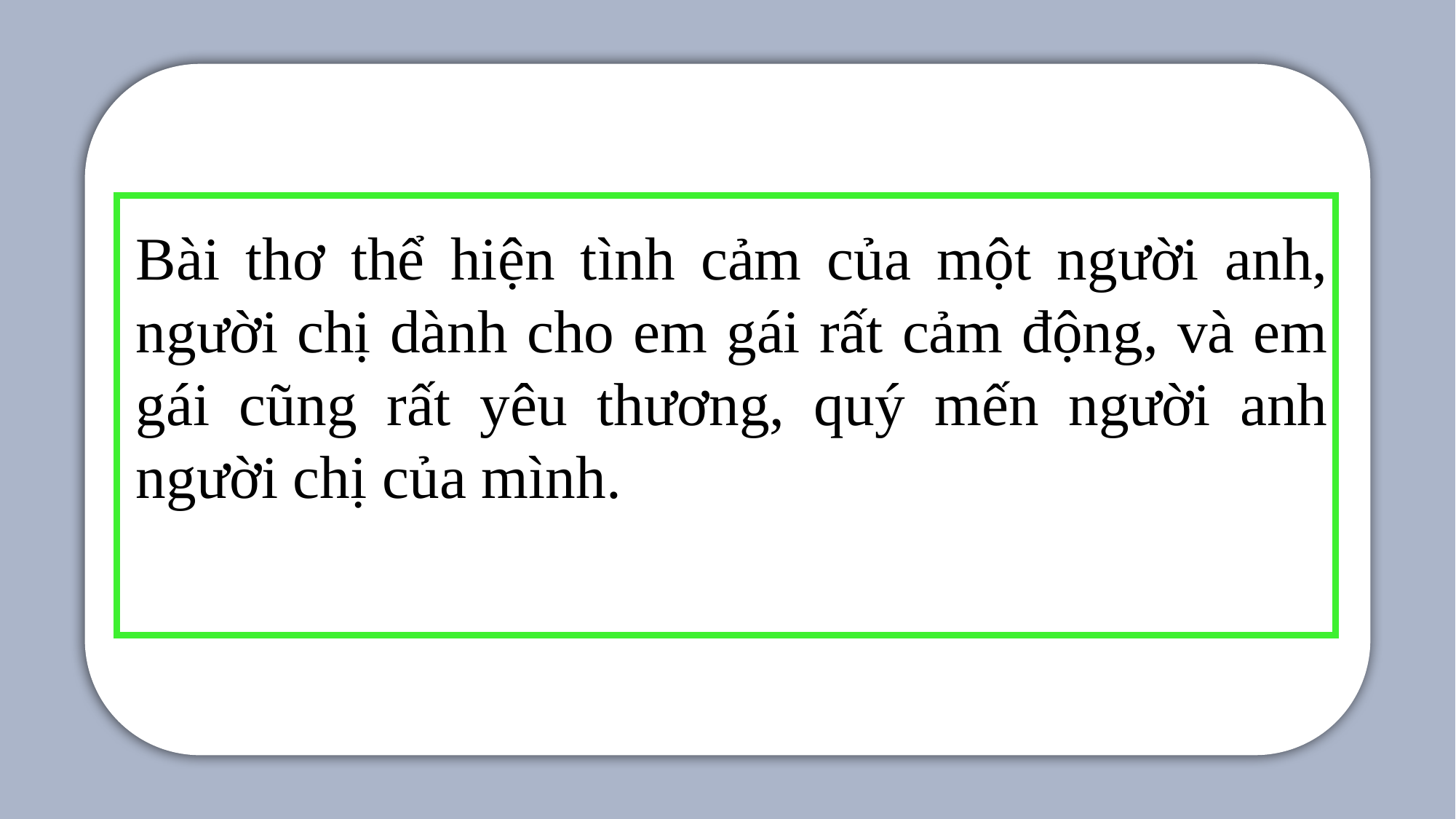

Bài thơ cho em hiểu điều gì về tình cảm chị em trong gia đình?

Bài thơ thể hiện tình cảm của một người anh, người chị dành cho em gái rất cảm động, và em gái cũng rất yêu thương, quý mến người anh người chị của mình.